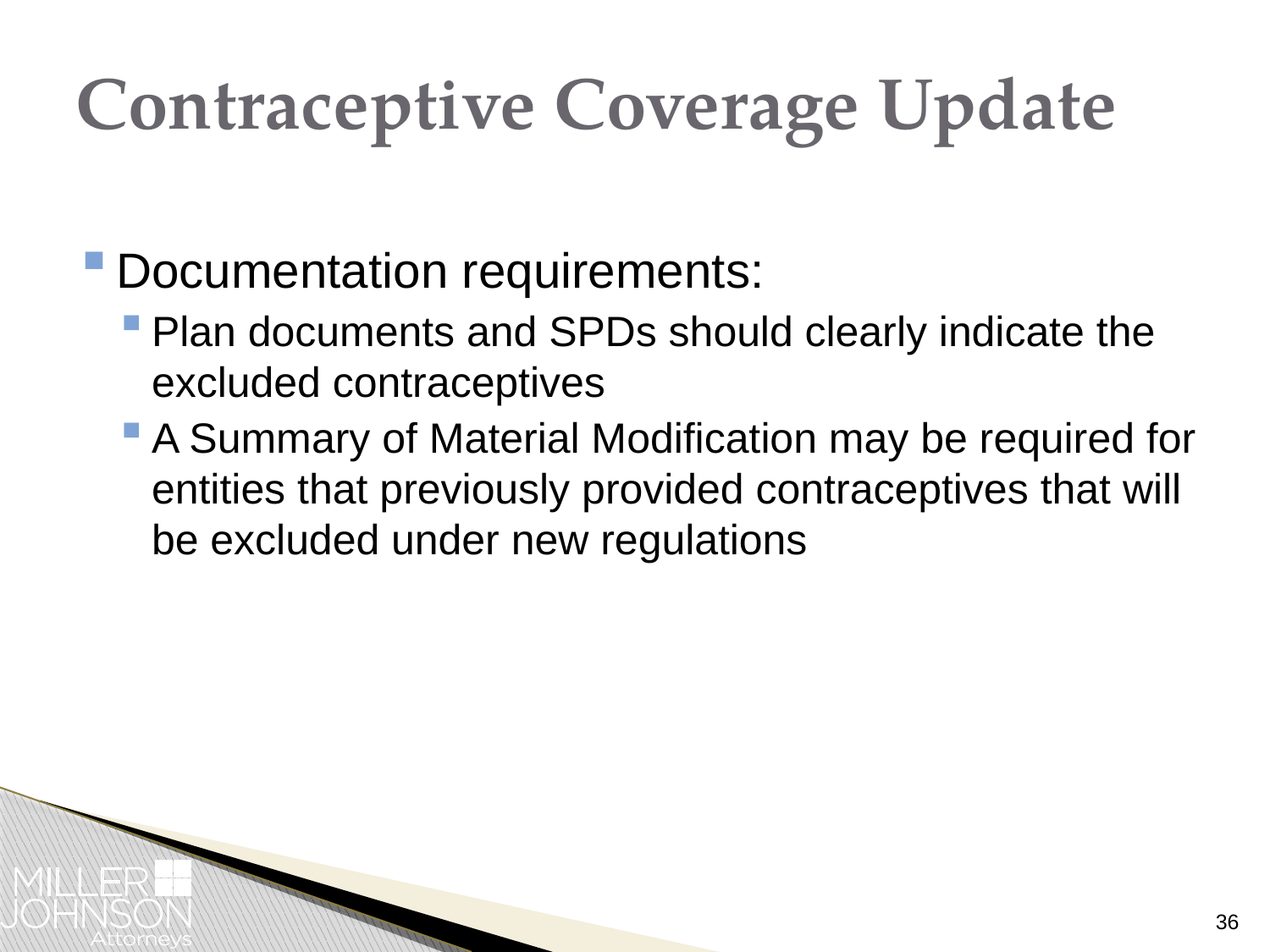

# Contraceptive Coverage Update
Documentation requirements:
Plan documents and SPDs should clearly indicate the excluded contraceptives
A Summary of Material Modification may be required for entities that previously provided contraceptives that will be excluded under new regulations

36